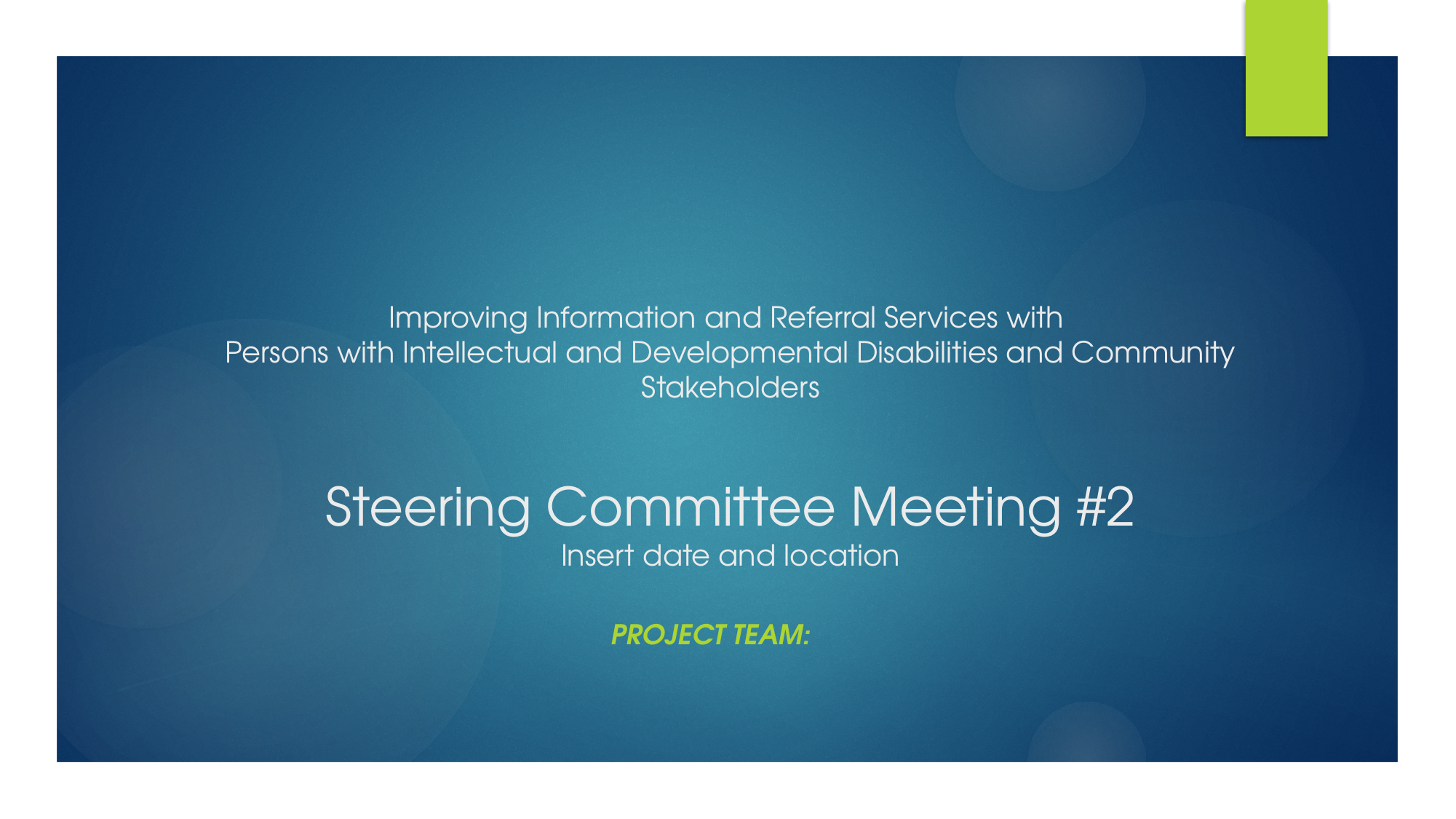

# Improving Information and Referral Services with Persons with Intellectual and Developmental Disabilities and Community Stakeholders Steering Committee Meeting #2 Insert date and location
Project Team: